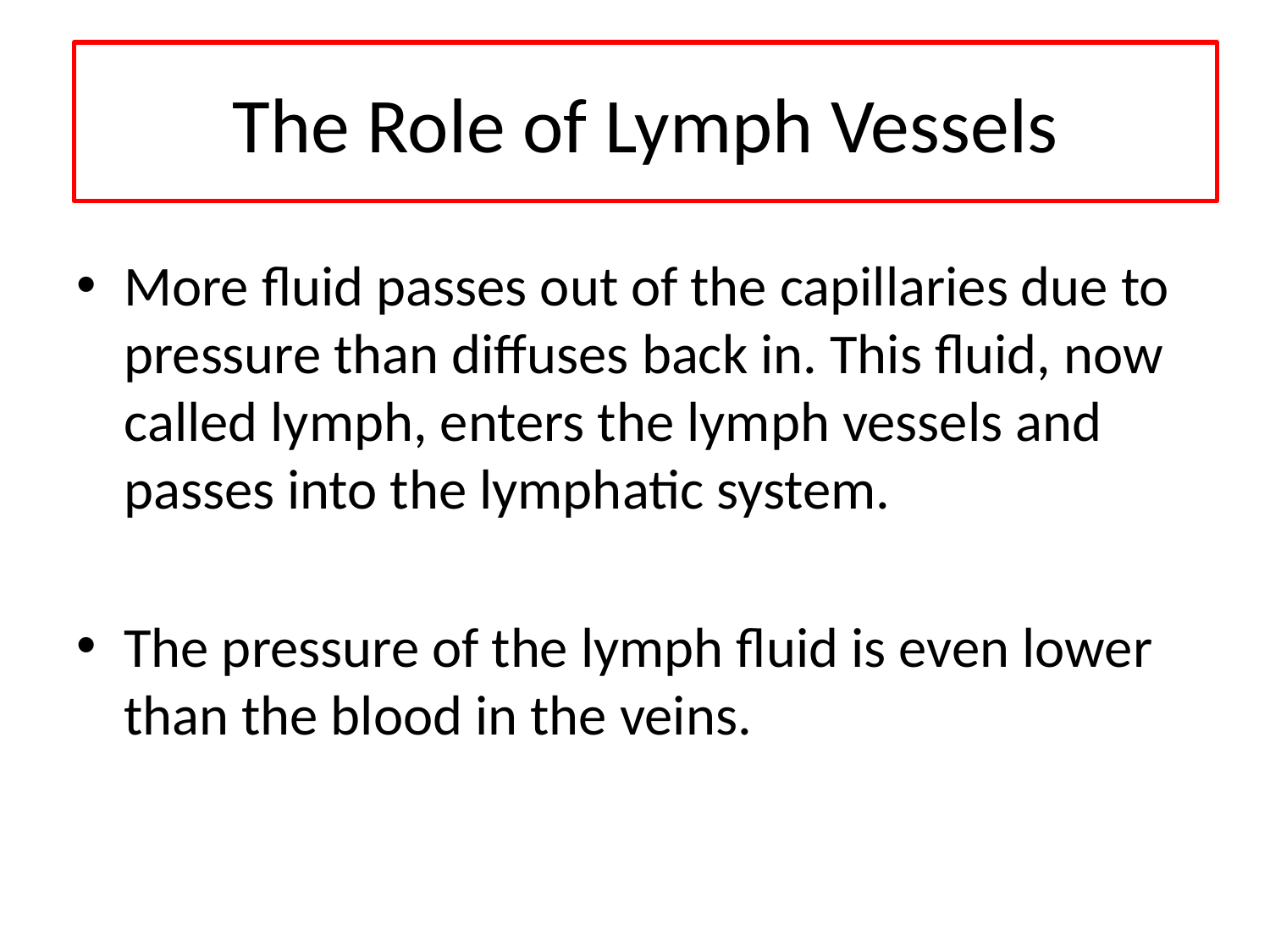

The Role of Lymph Vessels
More fluid passes out of the capillaries due to pressure than diffuses back in. This fluid, now called lymph, enters the lymph vessels and passes into the lymphatic system.

The pressure of the lymph fluid is even lower than the blood in the veins.